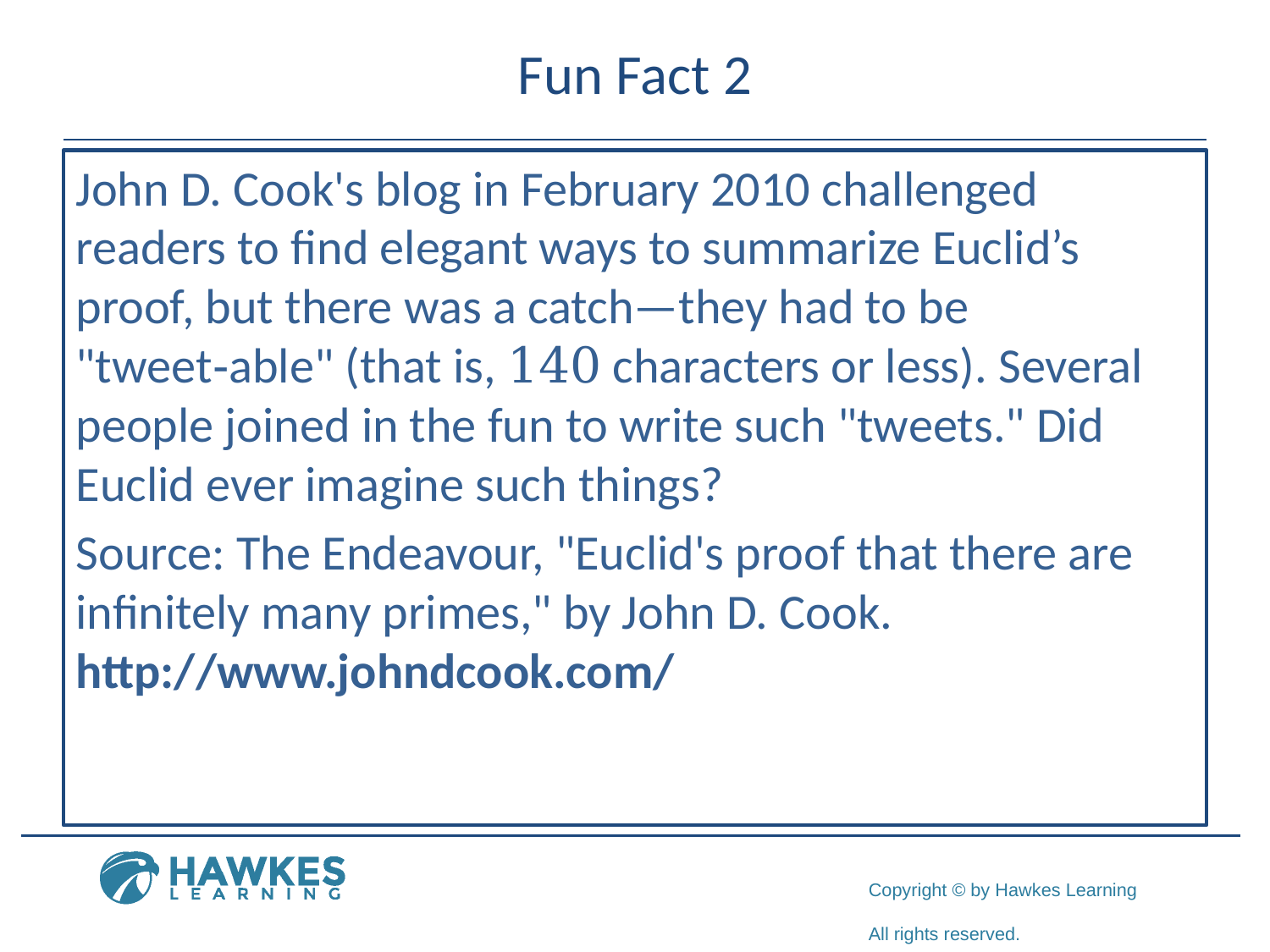

# Fun Fact 2
John D. Cook's blog in February 2010 challenged readers to find elegant ways to summarize Euclid’s proof, but there was a catch—they had to be "tweet‑able" (that is, 140 characters or less). Several people joined in the fun to write such "tweets." Did Euclid ever imagine such things?
Source: The Endeavour, "Euclid's proof that there are infinitely many primes," by John D. Cook. http://www.johndcook.com/